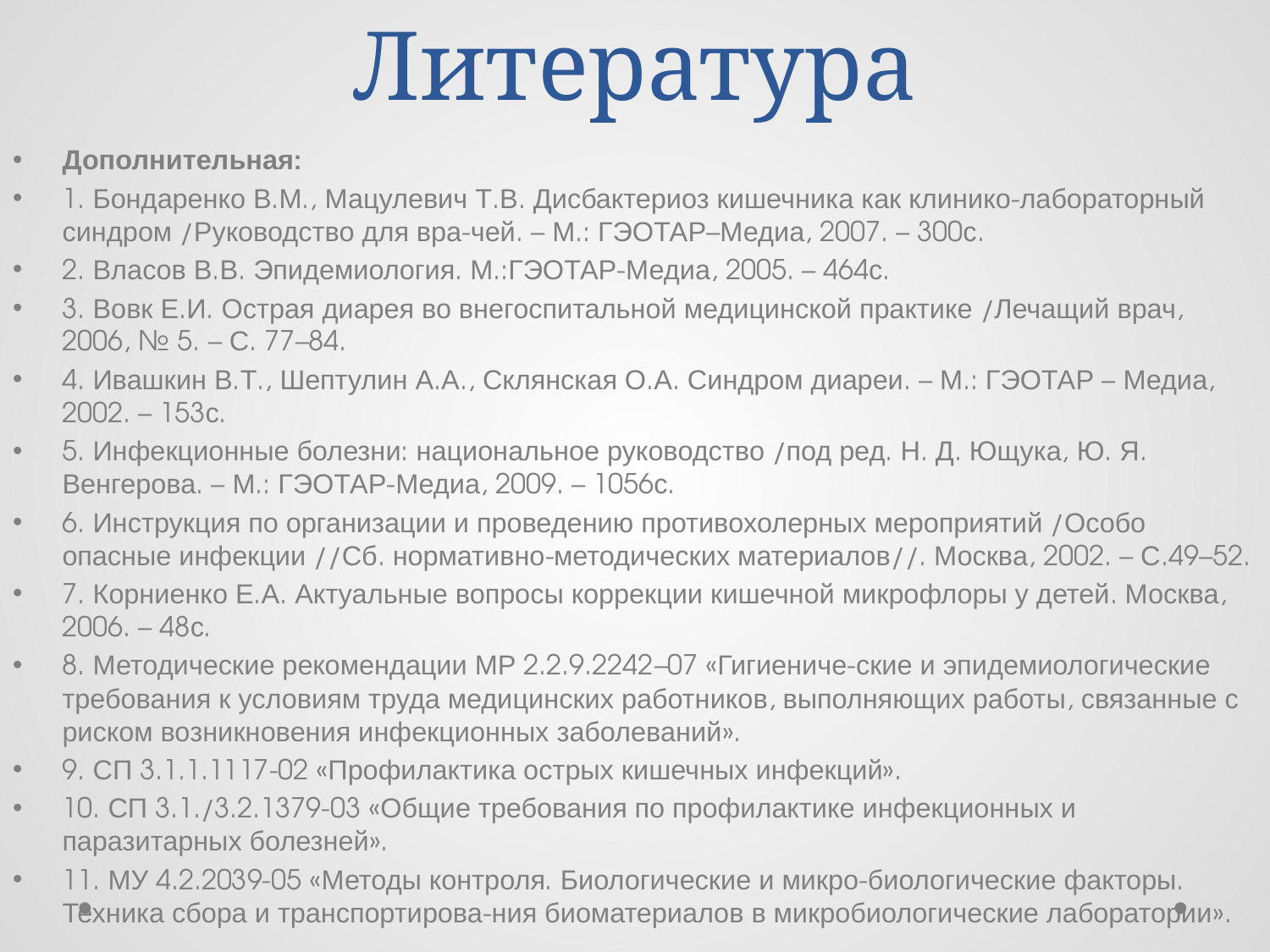

# Литература
Дополнительная:
1. Бондаренко В.М., Мацулевич Т.В. Дисбактериоз кишечника как клинико-лабораторный синдром /Руководство для вра-чей. – М.: ГЭОТАР–Медиа, 2007. – 300с.
2. Власов В.В. Эпидемиология. М.:ГЭОТАР-Медиа, 2005. – 464с.
3. Вовк Е.И. Острая диарея во внегоспитальной медицинской практике /Лечащий врач, 2006, № 5. – С. 77–84.
4. Ивашкин В.Т., Шептулин А.А., Склянская О.А. Синдром диареи. – М.: ГЭОТАР – Медиа, 2002. – 153с.
5. Инфекционные болезни: национальное руководство /под ред. Н. Д. Ющука, Ю. Я. Венгерова. – М.: ГЭОТАР-Медиа, 2009. – 1056с.
6. Инструкция по организации и проведению противохолерных мероприятий /Особо опасные инфекции //Сб. нормативно-методических материалов//. Москва, 2002. – С.49–52.
7. Корниенко Е.А. Актуальные вопросы коррекции кишечной микрофлоры у детей. Москва, 2006. – 48с.
8. Методические рекомендации МР 2.2.9.2242–07 «Гигиениче-ские и эпидемиологические требования к условиям труда медицинских работников, выполняющих работы, связанные с риском возникновения инфекционных заболеваний».
9. СП 3.1.1.1117-02 «Профилактика острых кишечных инфекций».
10. СП 3.1./3.2.1379-03 «Общие требования по профилактике инфекционных и паразитарных болезней».
11. МУ 4.2.2039-05 «Методы контроля. Биологические и микро-биологические факторы. Техника сбора и транспортирова-ния биоматериалов в микробиологические лаборатории».